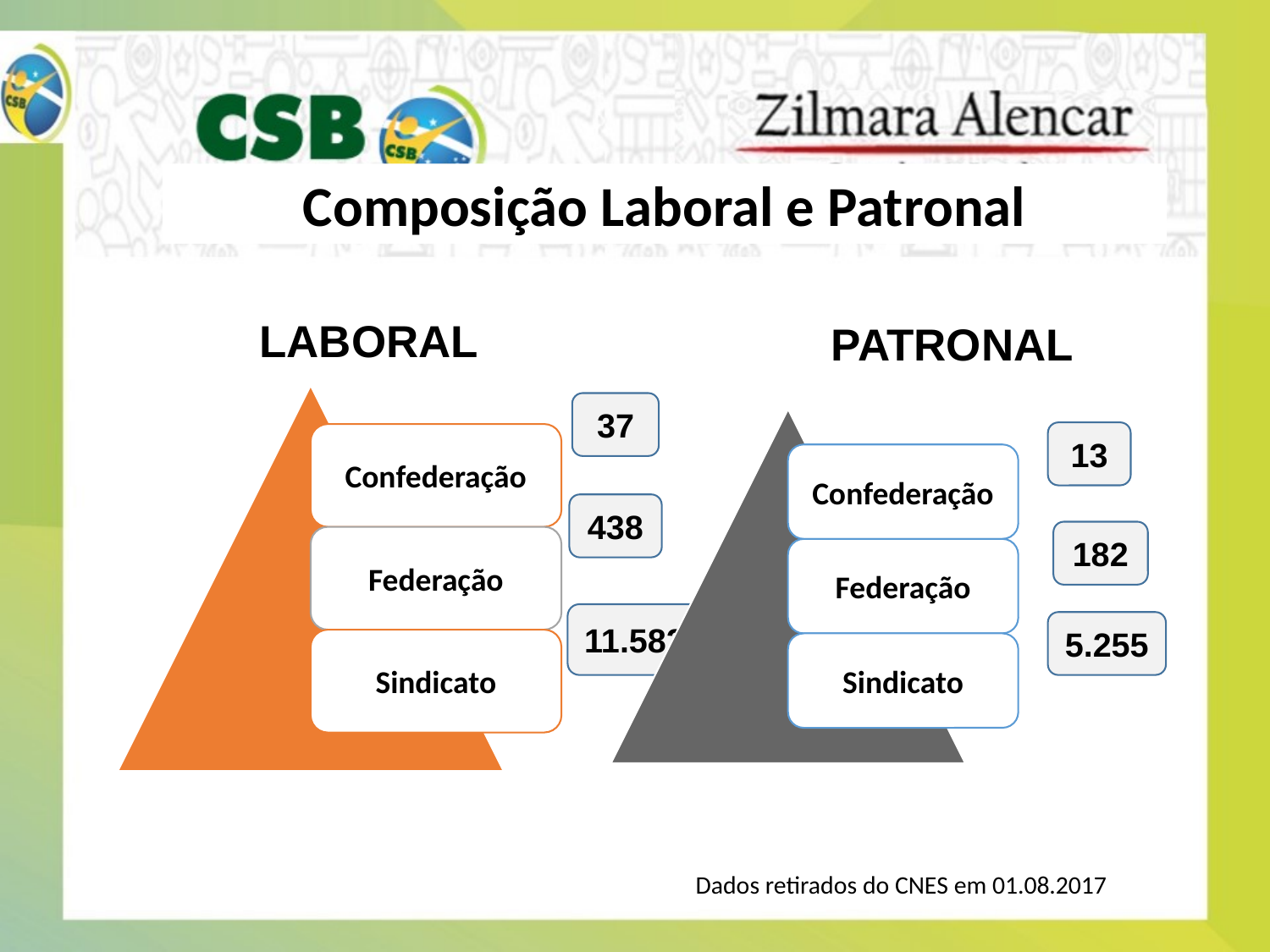

Composição Laboral e Patronal
LABORAL
PATRONAL
Confederação
Federação
Sindicato
37
Confederação
Federação
Sindicato
13
438
182
11.582
5.255
Dados retirados do CNES em 01.08.2017